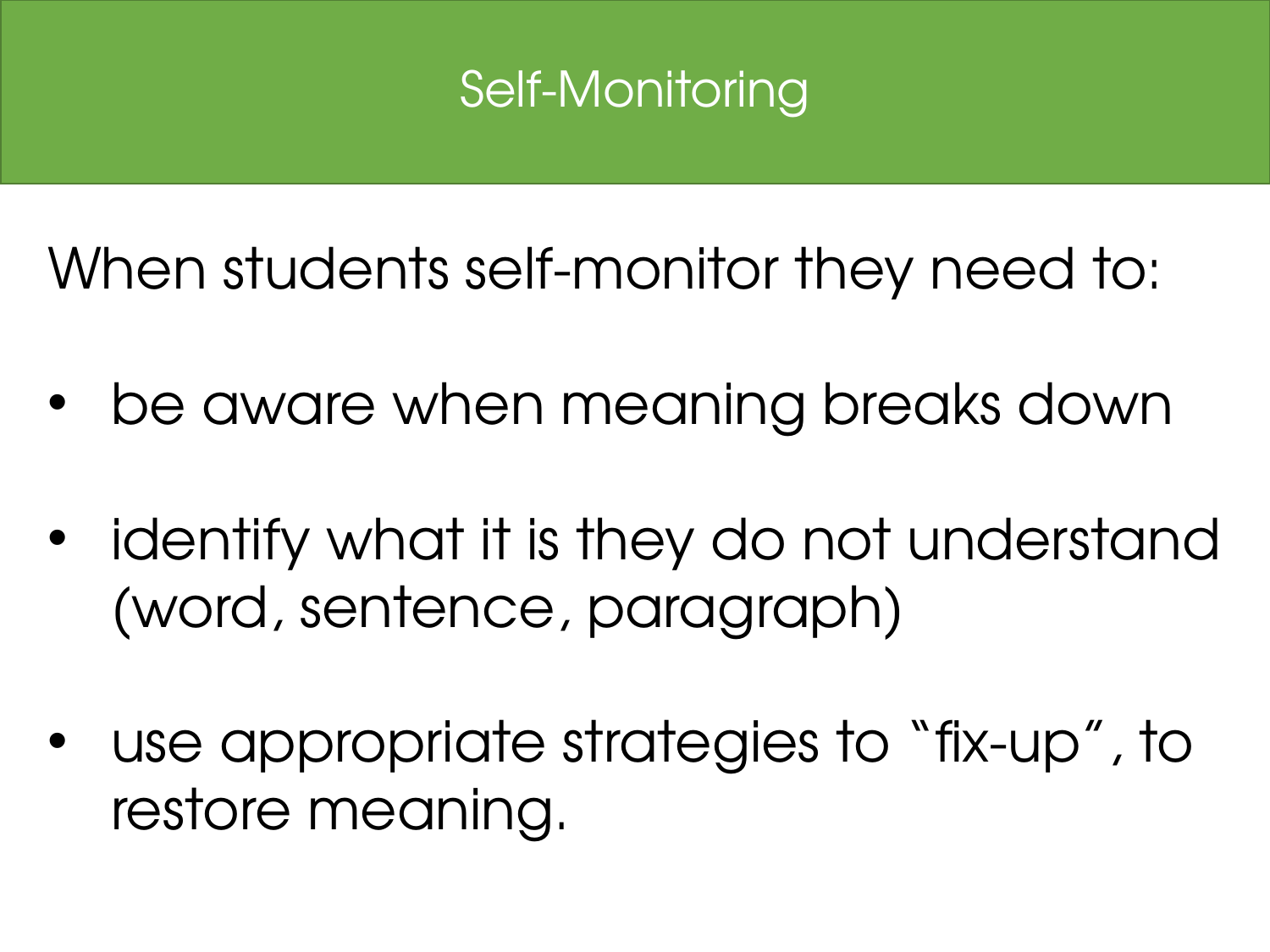

# Self-Monitoring
When students self-monitor they need to:

be aware when meaning breaks down

identify what it is they do not understand (word, sentence, paragraph)

use appropriate strategies to “fix-up”, to restore meaning.